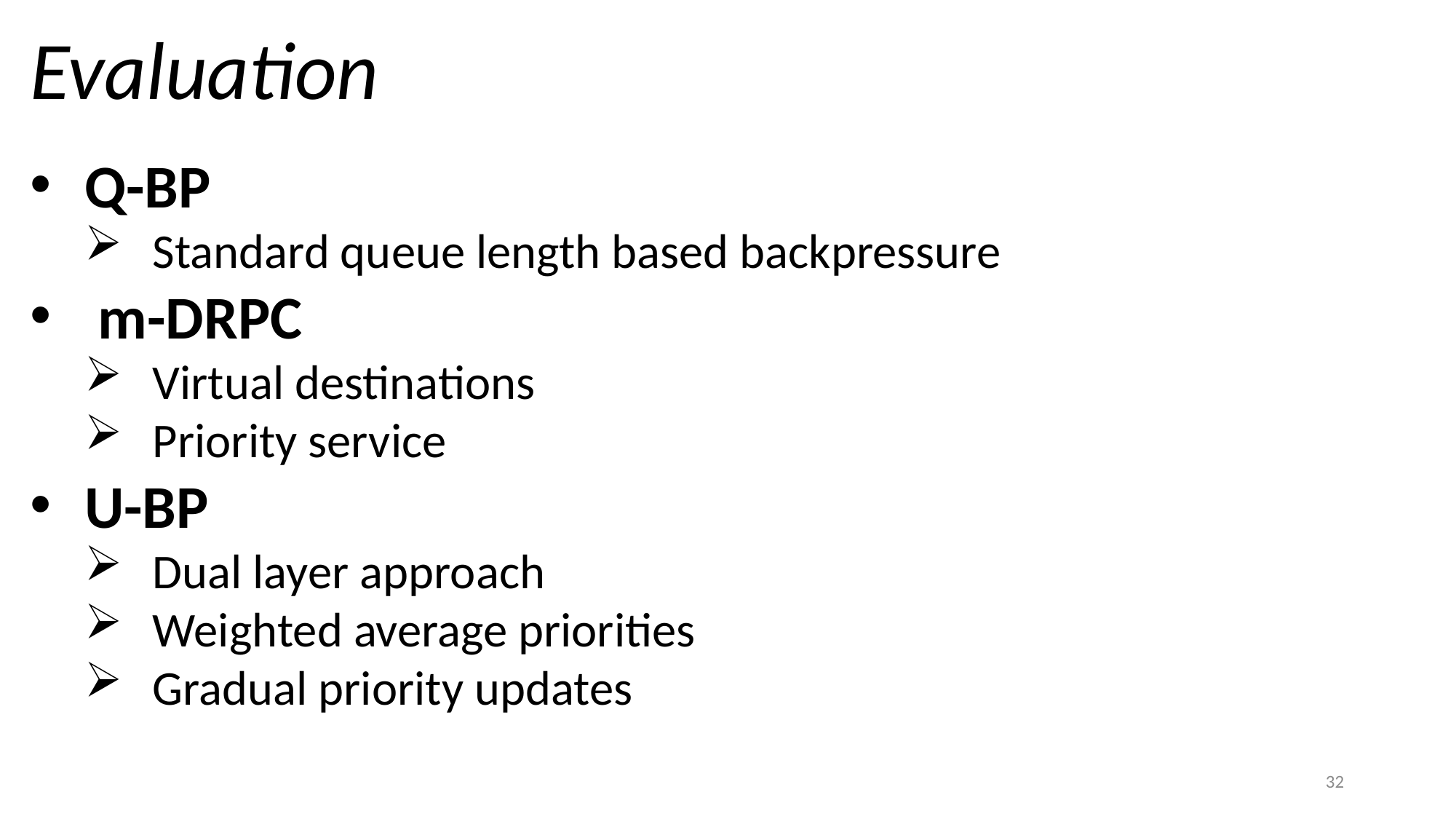

# Evaluation
Q-BP
Standard queue length based backpressure
m-DRPC
Virtual destinations
Priority service
U-BP
Dual layer approach
Weighted average priorities
Gradual priority updates

32